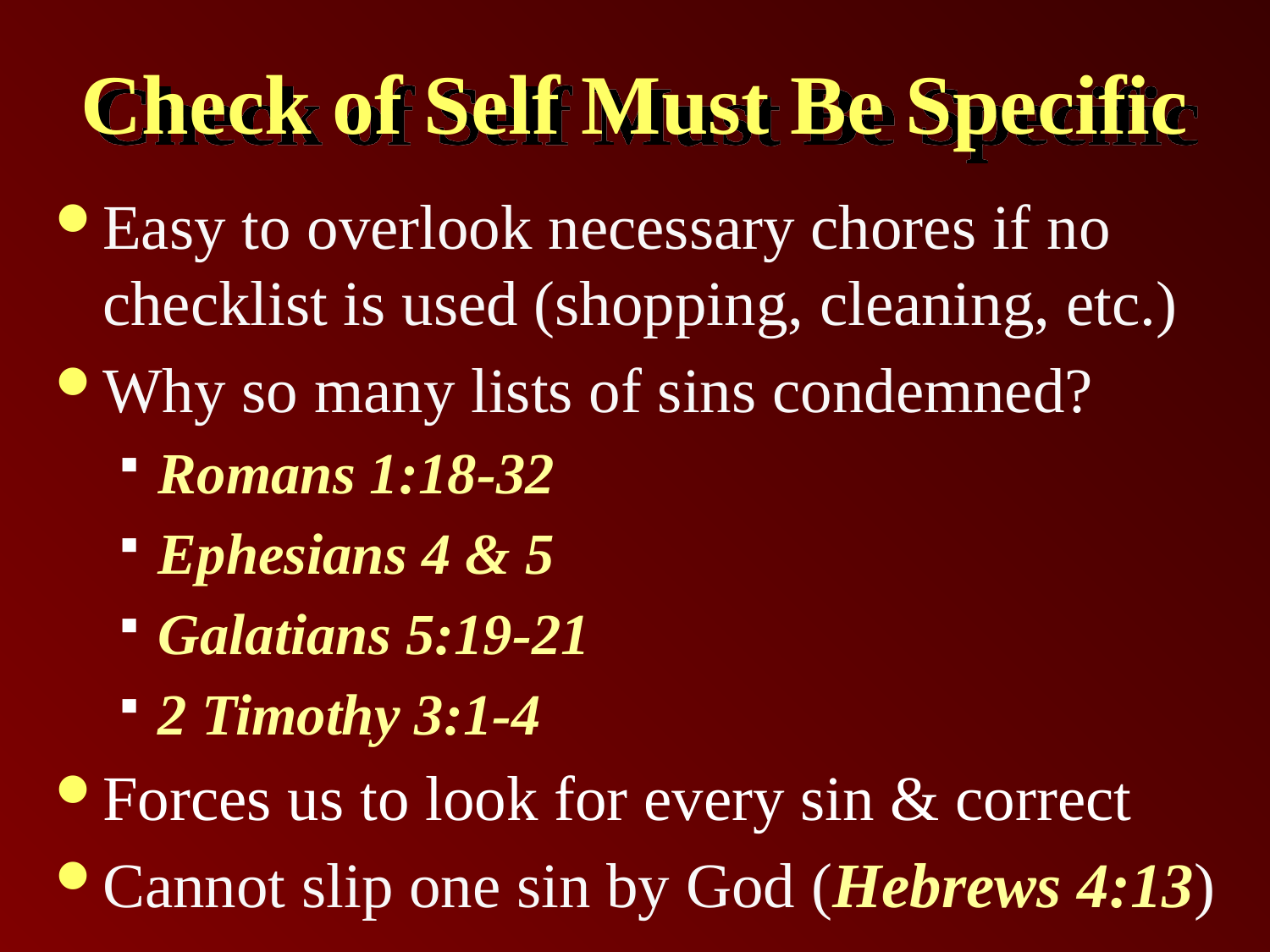

# Check of Self Must Be Specific
Easy to overlook necessary chores if no checklist is used (shopping, cleaning, etc.)
Why so many lists of sins condemned?
Romans 1:18-32
Ephesians 4 & 5
Galatians 5:19-21
2 Timothy 3:1-4
Forces us to look for every sin & correct
Cannot slip one sin by God (Hebrews 4:13)